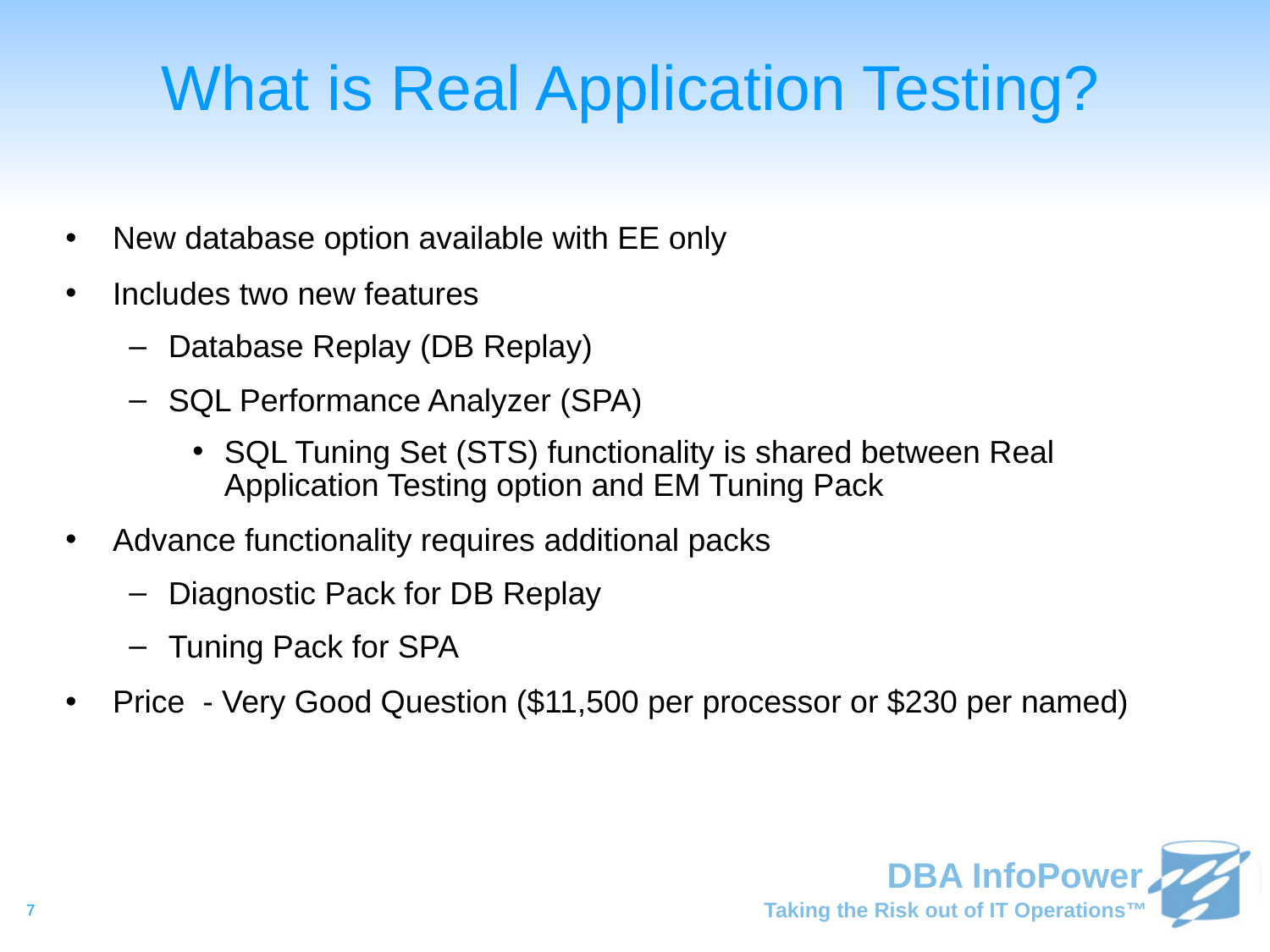

# What is Real Application Testing?
New database option available with EE only
Includes two new features
Database Replay (DB Replay)
SQL Performance Analyzer (SPA)
SQL Tuning Set (STS) functionality is shared between Real Application Testing option and EM Tuning Pack
Advance functionality requires additional packs
Diagnostic Pack for DB Replay
Tuning Pack for SPA
Price  - Very Good Question ($11,500 per processor or $230 per named)

7